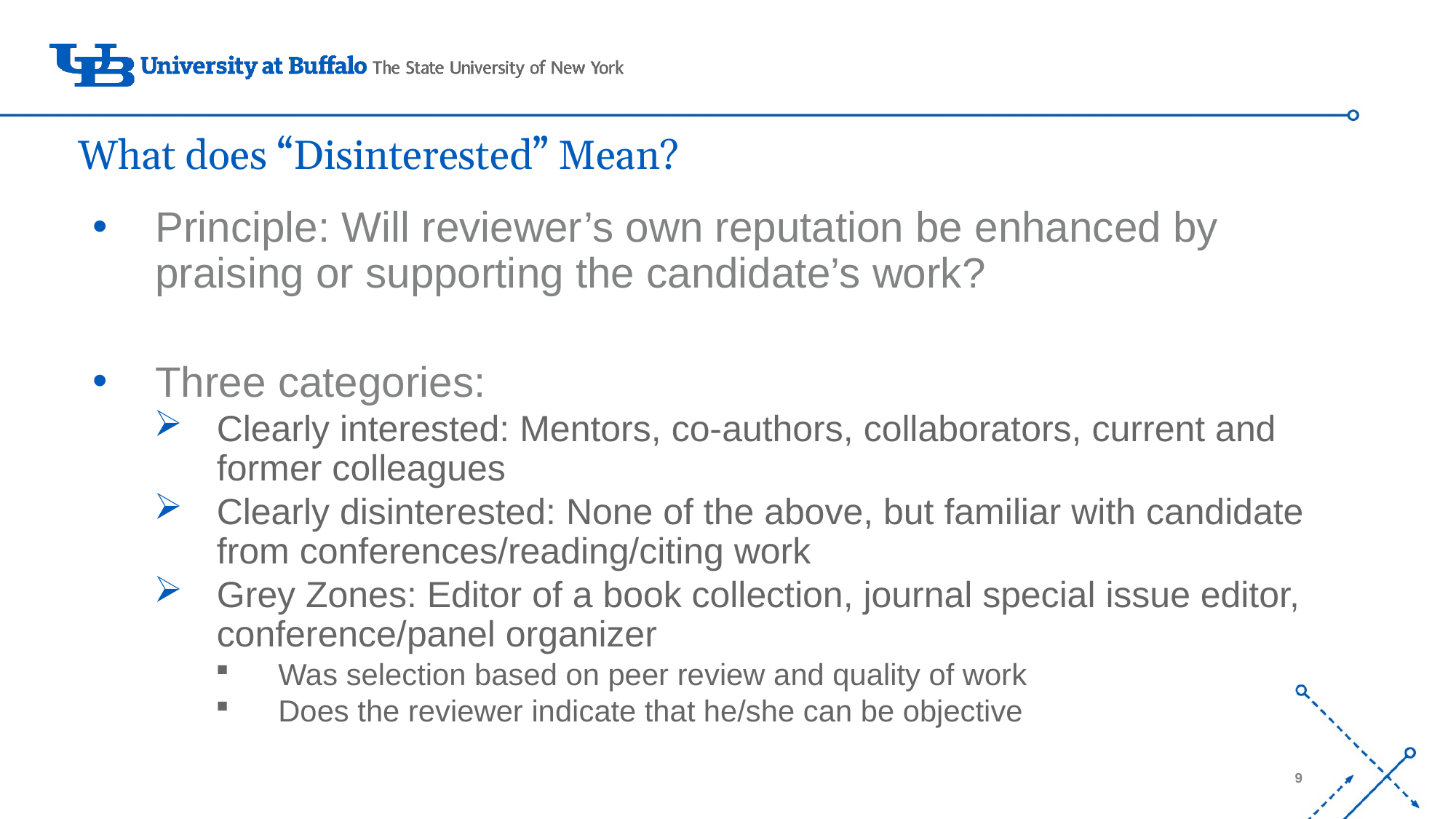

# What does “Disinterested” Mean?
Principle: Will reviewer’s own reputation be enhanced by praising or supporting the candidate’s work?

Three categories:
Clearly interested: Mentors, co-authors, collaborators, current and former colleagues
Clearly disinterested: None of the above, but familiar with candidate from conferences/reading/citing work
Grey Zones: Editor of a book collection, journal special issue editor, conference/panel organizer
Was selection based on peer review and quality of work
Does the reviewer indicate that he/she can be objective